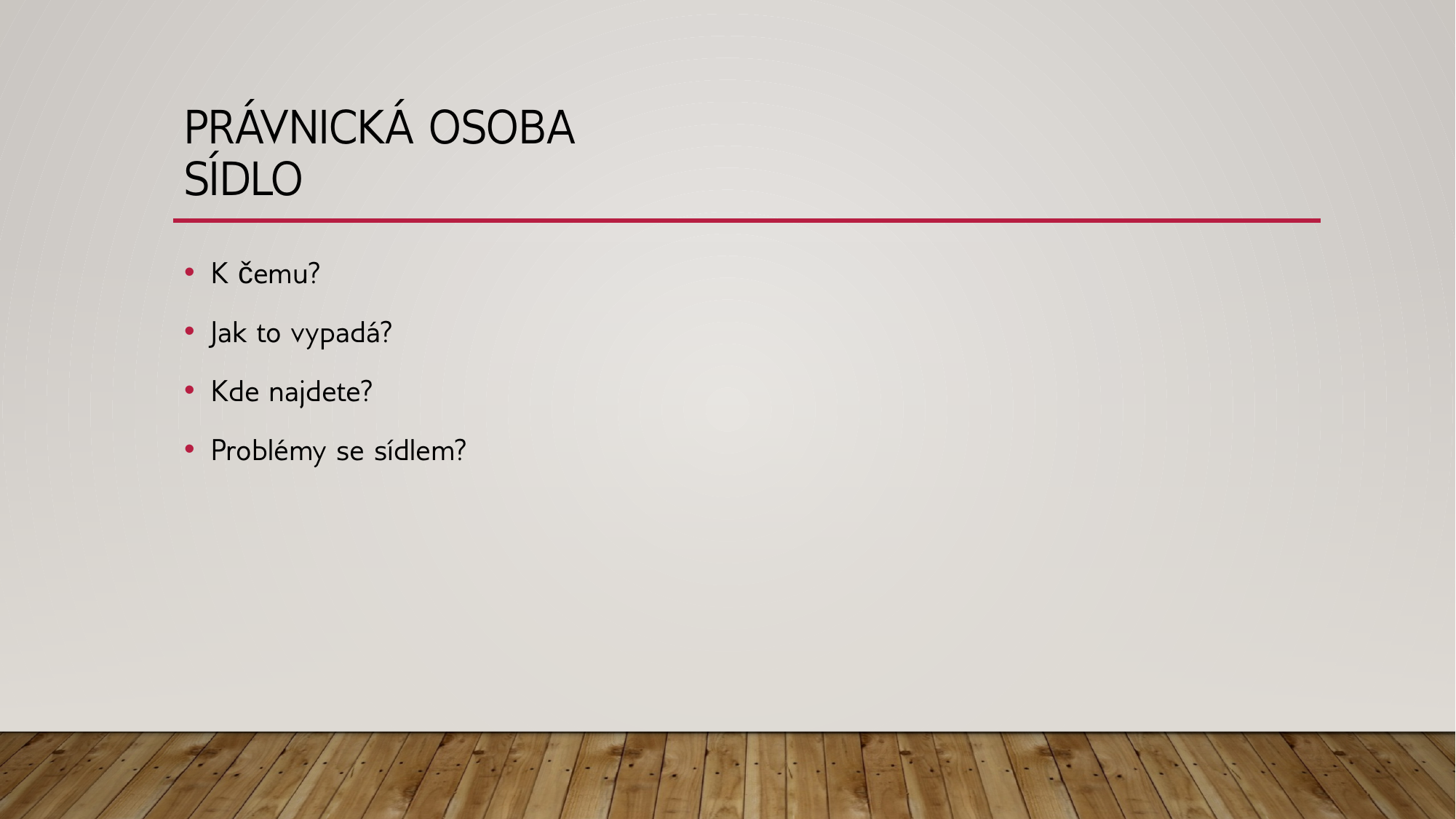

# Právnická osoba Sídlo
K čemu?
Jak to vypadá?
Kde najdete?
Problémy se sídlem?